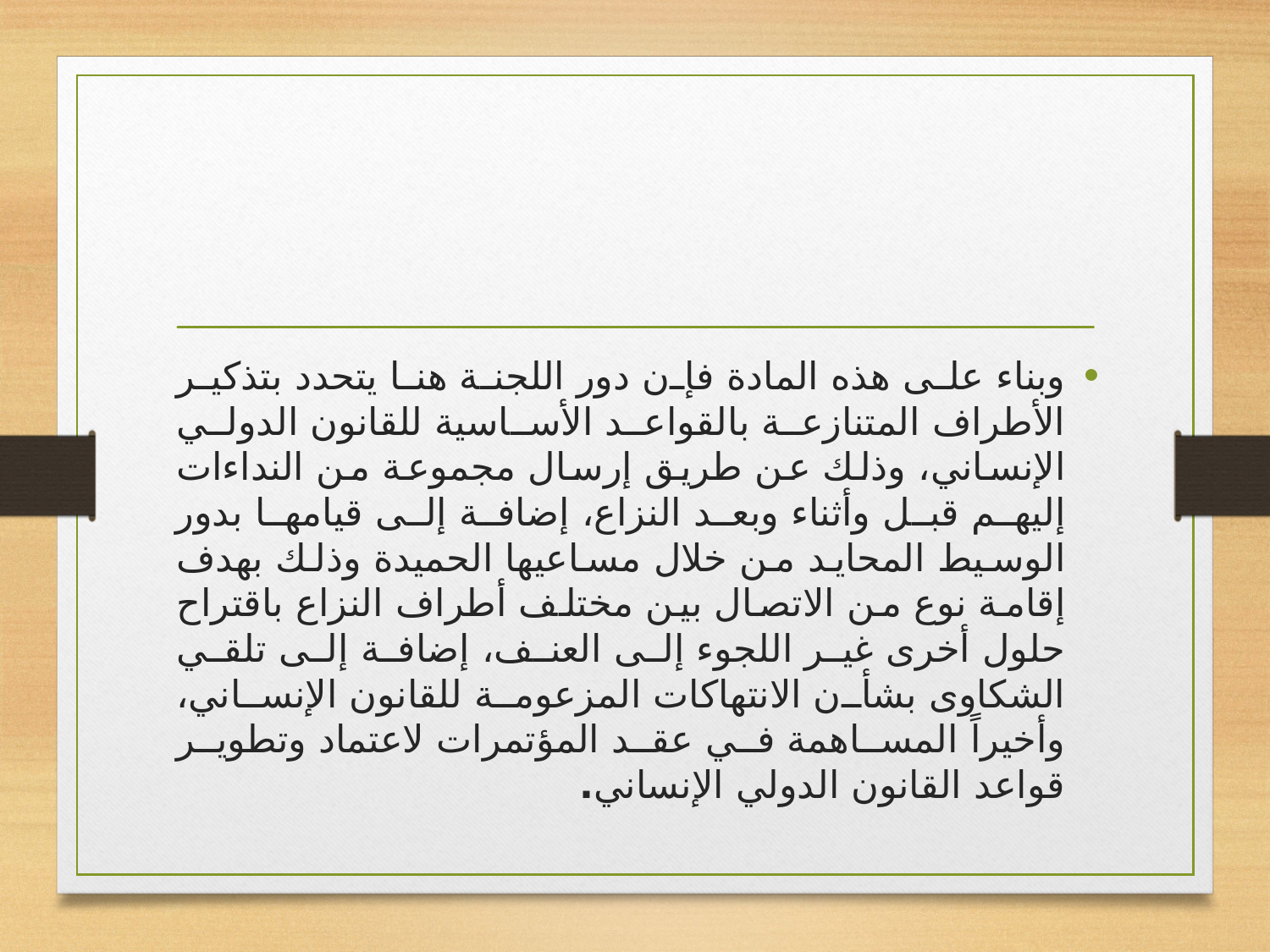

#
وبناء على هذه المادة فإن دور اللجنة هنا يتحدد بتذكير الأطراف المتنازعة بالقواعد الأساسية للقانون الدولي الإنساني، وذلك عن طريق إرسال مجموعة من النداءات إليهم قبل وأثناء وبعد النزاع، إضافة إلى قيامها بدور الوسيط المحايد من خلال مساعيها الحميدة وذلك بهدف إقامة نوع من الاتصال بين مختلف أطراف النزاع باقتراح حلول أخرى غير اللجوء إلى العنف، إضافة إلى تلقي الشكاوى بشأن الانتهاكات المزعومة للقانون الإنساني، وأخيراً المساهمة في عقد المؤتمرات لاعتماد وتطوير قواعد القانون الدولي الإنساني.